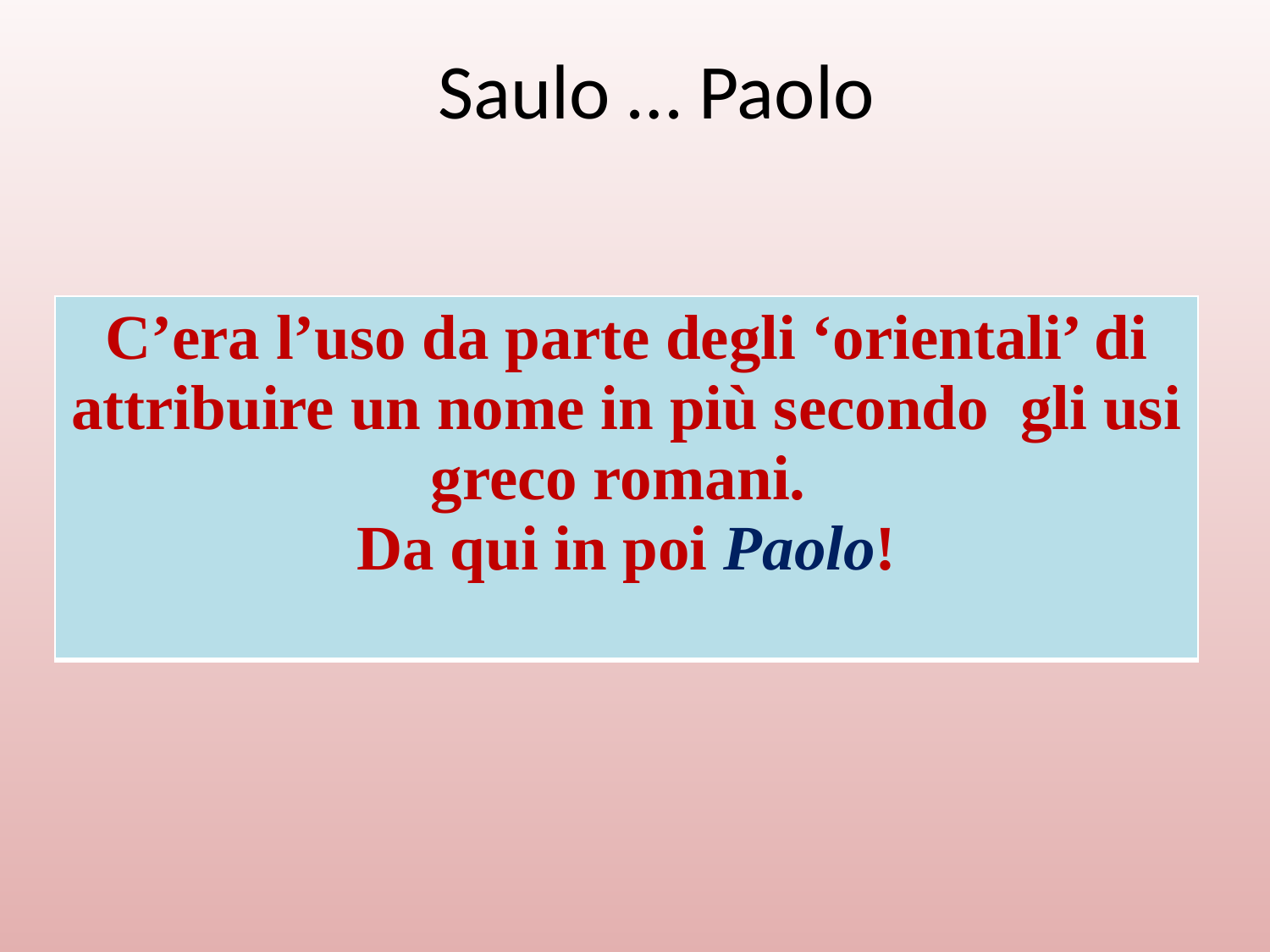

# Saulo … Paolo
| C’era l’uso da parte degli ‘orientali’ di attribuire un nome in più secondo gli usi greco romani. Da qui in poi Paolo! |
| --- |